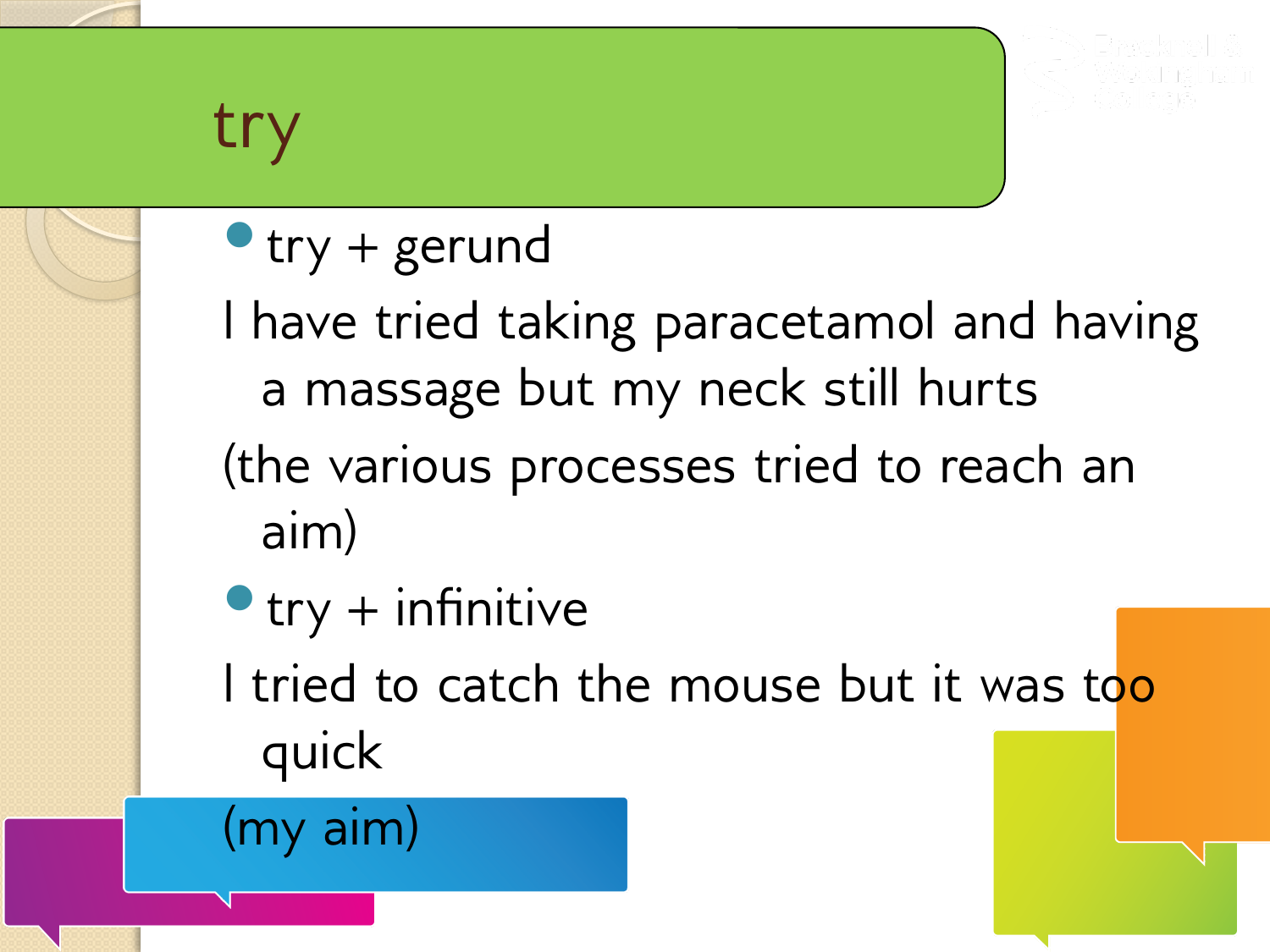

# try
try + gerund
I have tried taking paracetamol and having a massage but my neck still hurts
(the various processes tried to reach an aim)
try + infinitive
I tried to catch the mouse but it was too quick
(my aim)